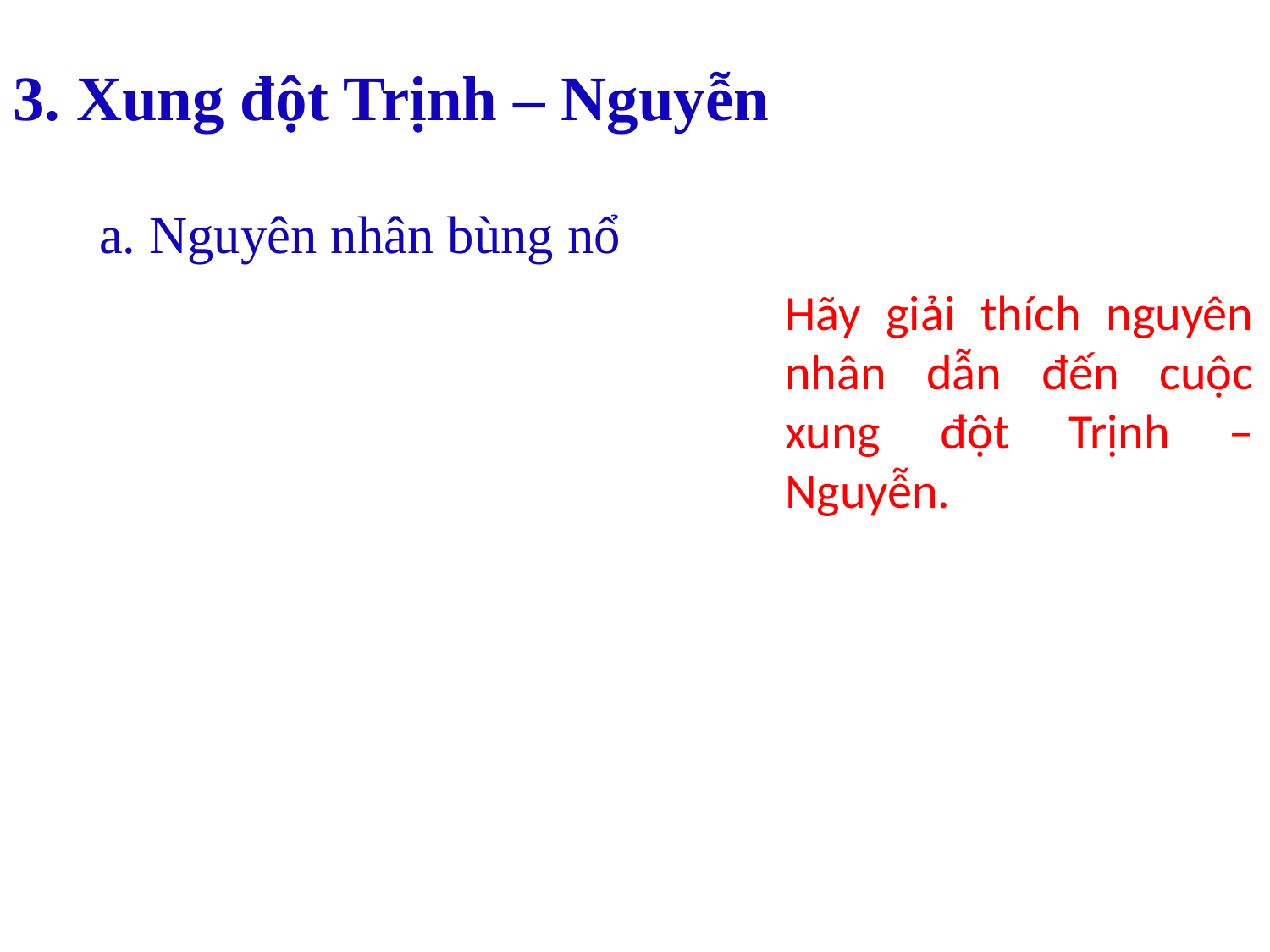

# 3. Xung đột Trịnh – Nguyễn
      a. Nguyên nhân bùng nổ
Hãy giải thích nguyên nhân dẫn đến cuộc xung đột Trịnh – Nguyễn.